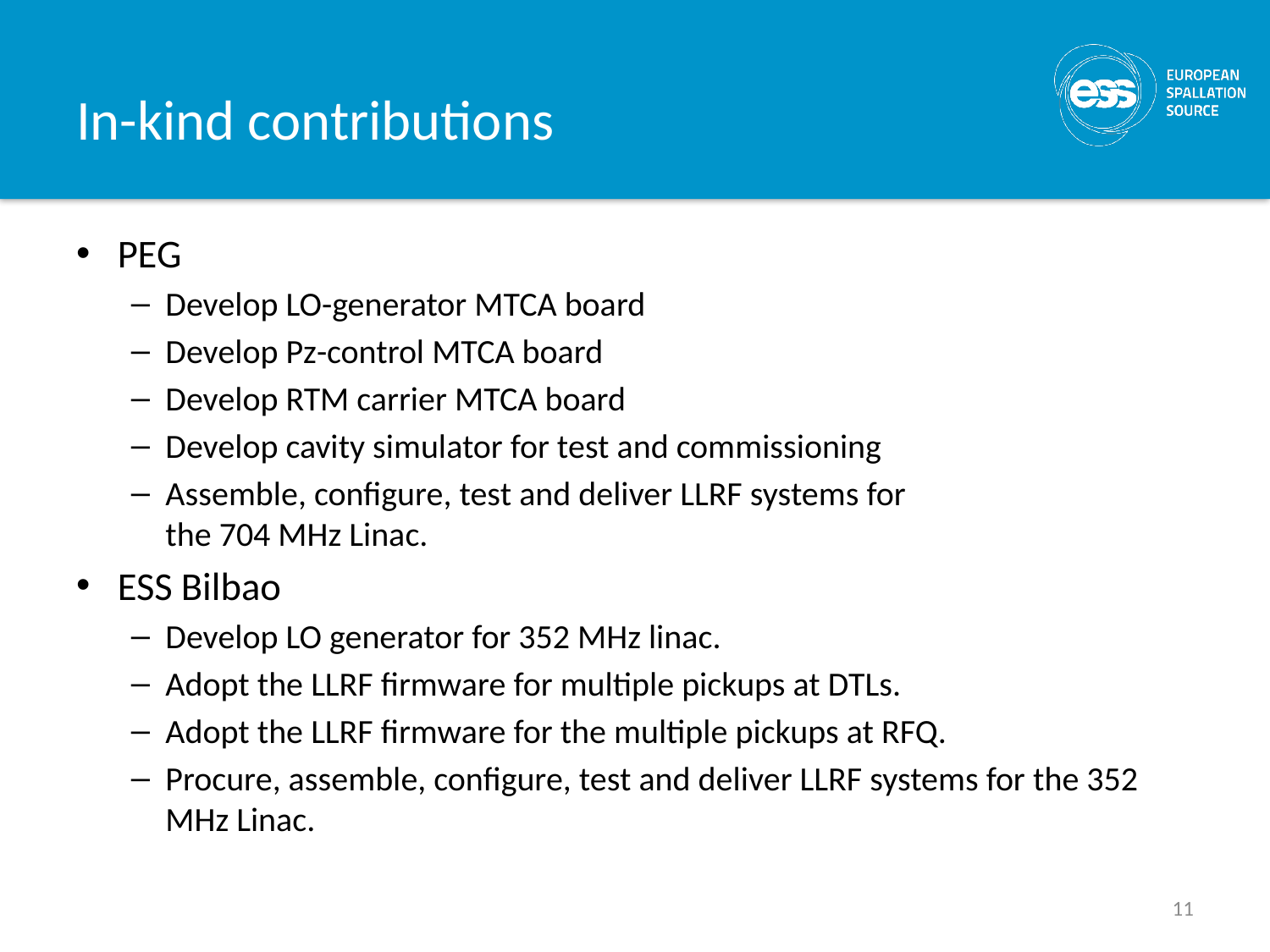

# In-kind contributions
PEG
Develop LO-generator MTCA board
Develop Pz-control MTCA board
Develop RTM carrier MTCA board
Develop cavity simulator for test and commissioning
Assemble, configure, test and deliver LLRF systems for
the 704 MHz Linac.
ESS Bilbao
Develop LO generator for 352 MHz linac.
Adopt the LLRF firmware for multiple pickups at DTLs.
Adopt the LLRF firmware for the multiple pickups at RFQ.
Procure, assemble, configure, test and deliver LLRF systems for the 352 MHz Linac.

11